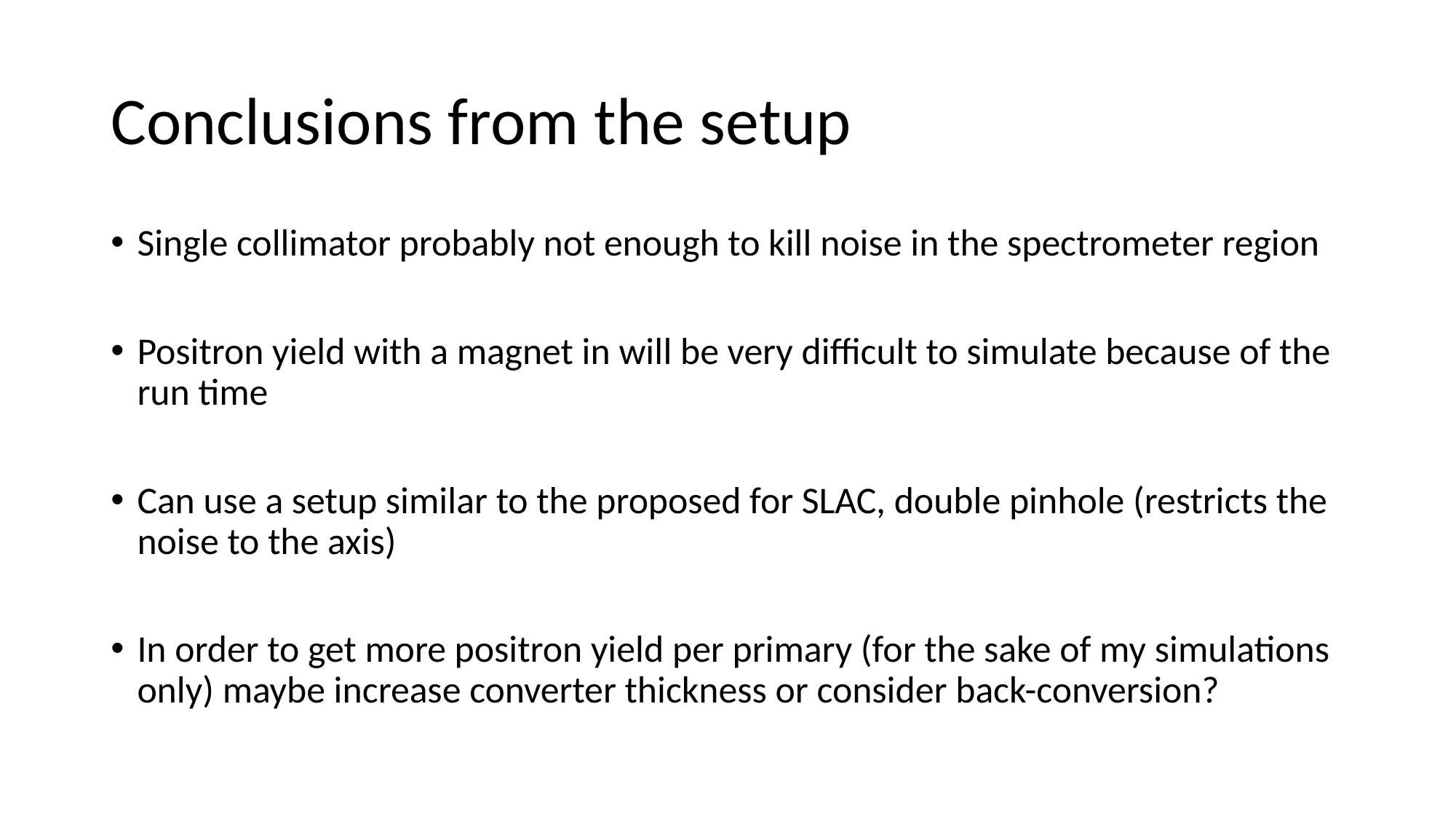

# Conclusions from the setup
Single collimator probably not enough to kill noise in the spectrometer region

Positron yield with a magnet in will be very difficult to simulate because of the run time

Can use a setup similar to the proposed for SLAC, double pinhole (restricts the noise to the axis)

In order to get more positron yield per primary (for the sake of my simulations only) maybe increase converter thickness or consider back-conversion?